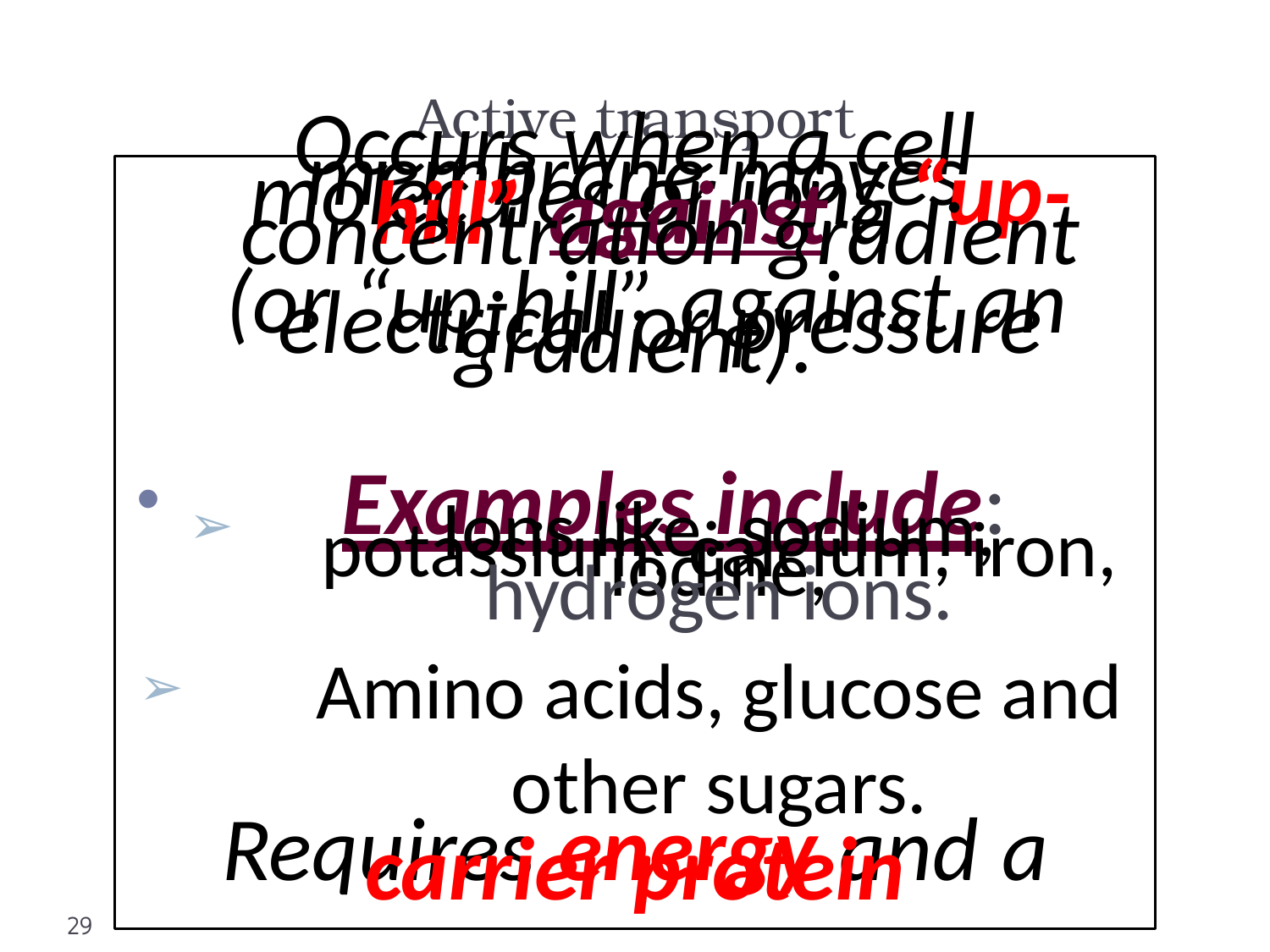

# Active transport
Occurs when a cell membrane moves
	molecules or ions “up-hill” against a
	concentration gradient

 (or “up-hill” against an
	electrical or pressure gradient).

Examples include:
Ions like: sodium, potassium, calcium, iron, iodine,
hydrogen ions.
Amino acids, glucose and other sugars.

Requires energy and a carrier protein

29